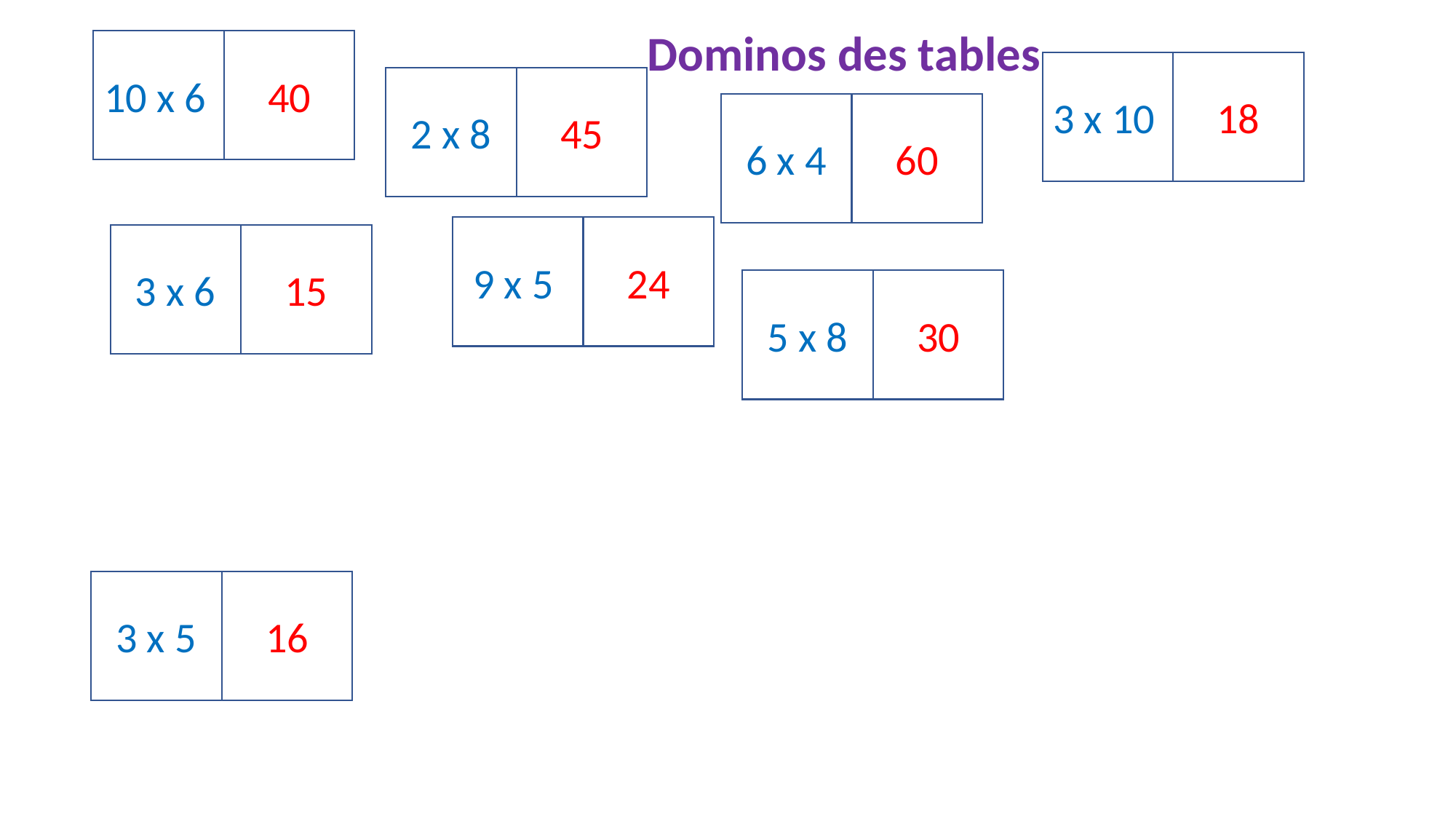

Dominos des tables
10 x 6
40
3 x 10
18
«2 x 8
45
«6 x 4
60
24
 9 x 5
«3 x 6
15
«5 x 8
30
«3 x 5
16